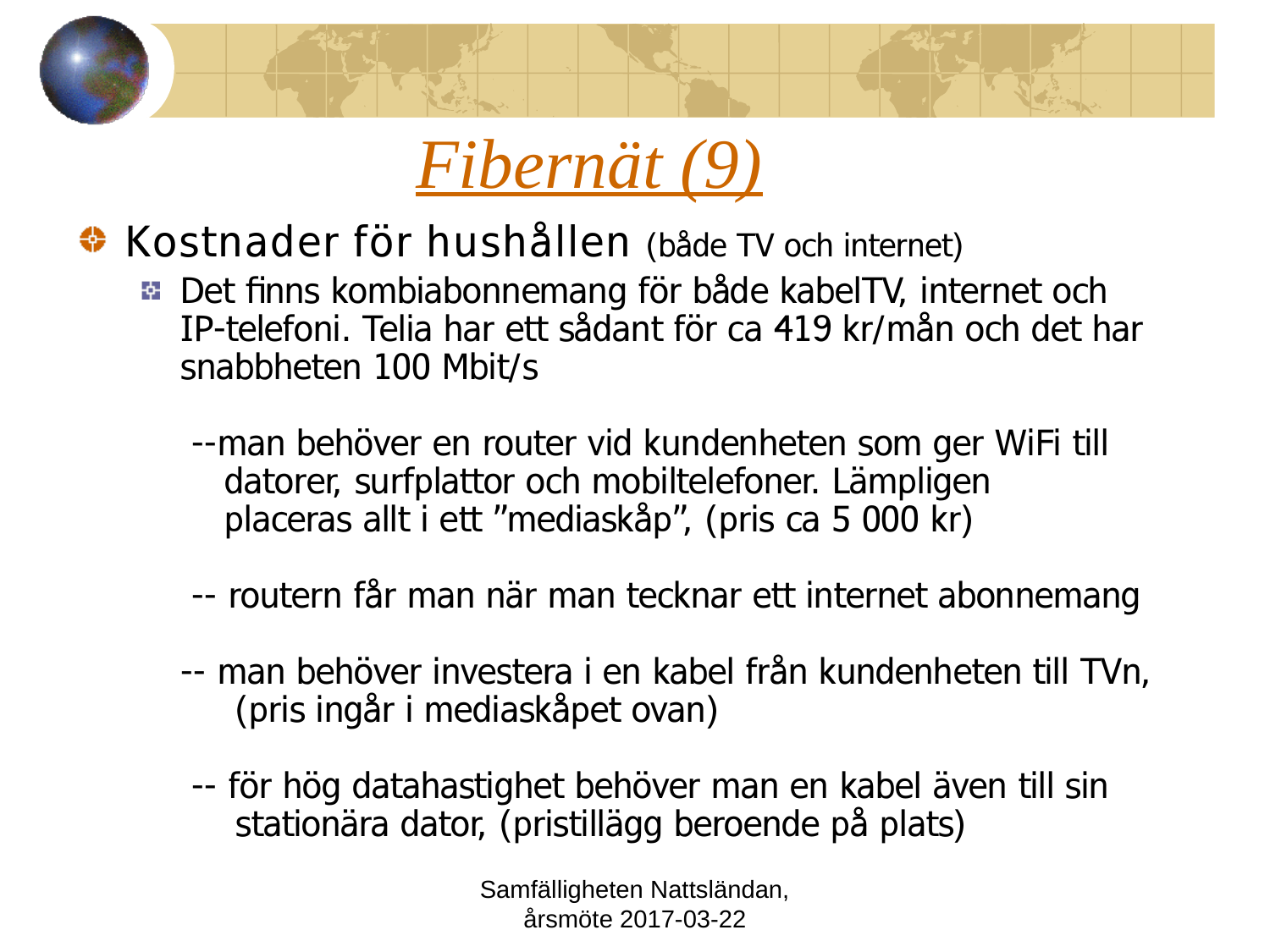

# Fibernät (9)
Kostnader för hushållen (både TV och internet)
Det finns kombiabonnemang för både kabelTV, internet och
IP-telefoni. Telia har ett sådant för ca 419 kr/mån och det har snabbheten 100 Mbit/s
 --man behöver en router vid kundenheten som ger WiFi till
    datorer, surfplattor och mobiltelefoner. Lämpligen
    placeras allt i ett ”mediaskåp”, (pris ca 5 000 kr)
 -- routern får man när man tecknar ett internet abonnemang
-- man behöver investera i en kabel från kundenheten till TVn,
     (pris ingår i mediaskåpet ovan)
 -- för hög datahastighet behöver man en kabel även till sin
     stationära dator, (pristillägg beroende på plats)
Samfälligheten Nattsländan, årsmöte 2017-03-22